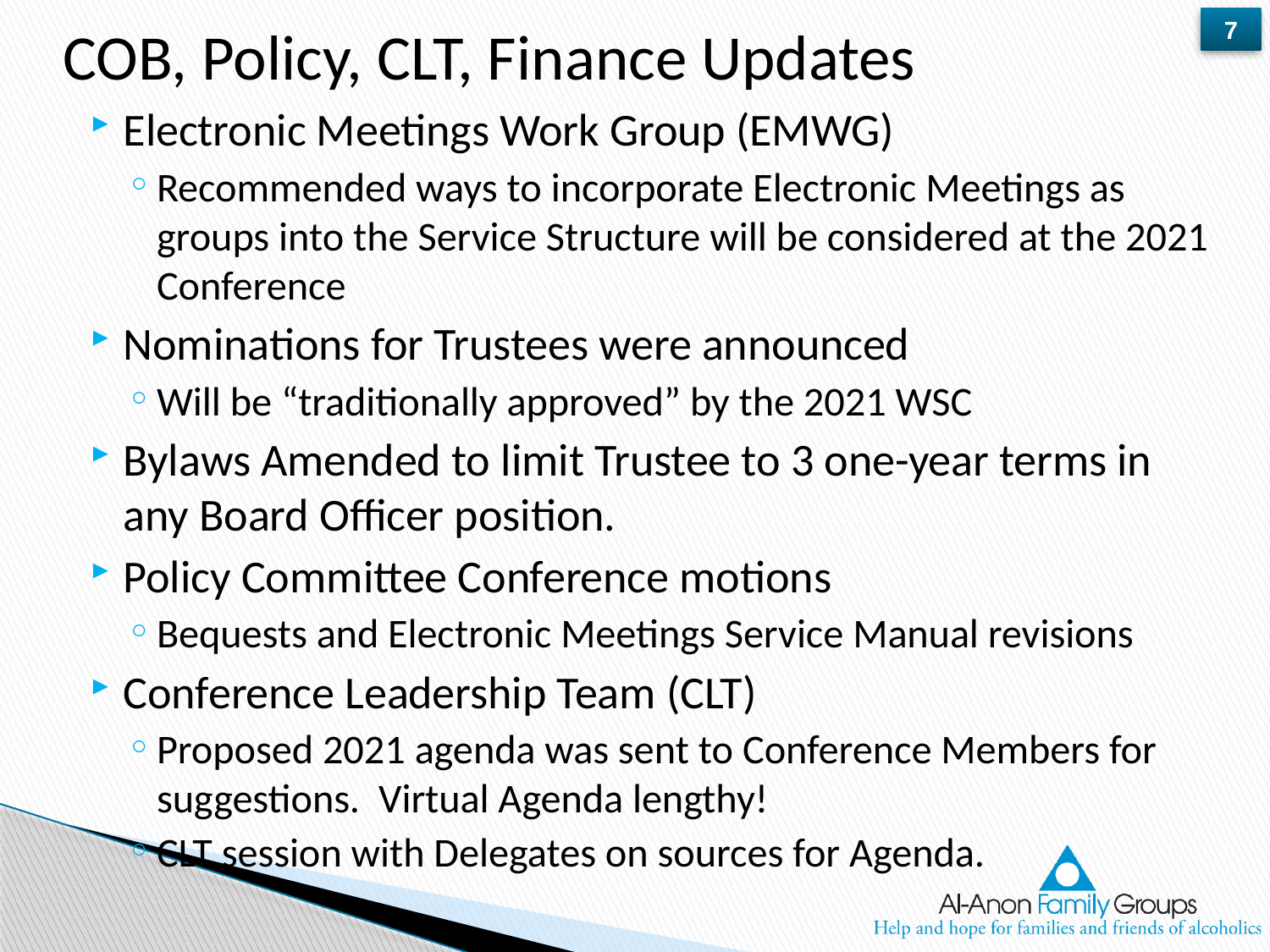

# COB, Policy, CLT, Finance Updates
Electronic Meetings Work Group (EMWG)
Recommended ways to incorporate Electronic Meetings as groups into the Service Structure will be considered at the 2021 Conference
Nominations for Trustees were announced
Will be “traditionally approved” by the 2021 WSC
Bylaws Amended to limit Trustee to 3 one-year terms in any Board Officer position.
Policy Committee Conference motions
Bequests and Electronic Meetings Service Manual revisions
Conference Leadership Team (CLT)
Proposed 2021 agenda was sent to Conference Members for suggestions.  Virtual Agenda lengthy!
CLT session with Delegates on sources for Agenda.